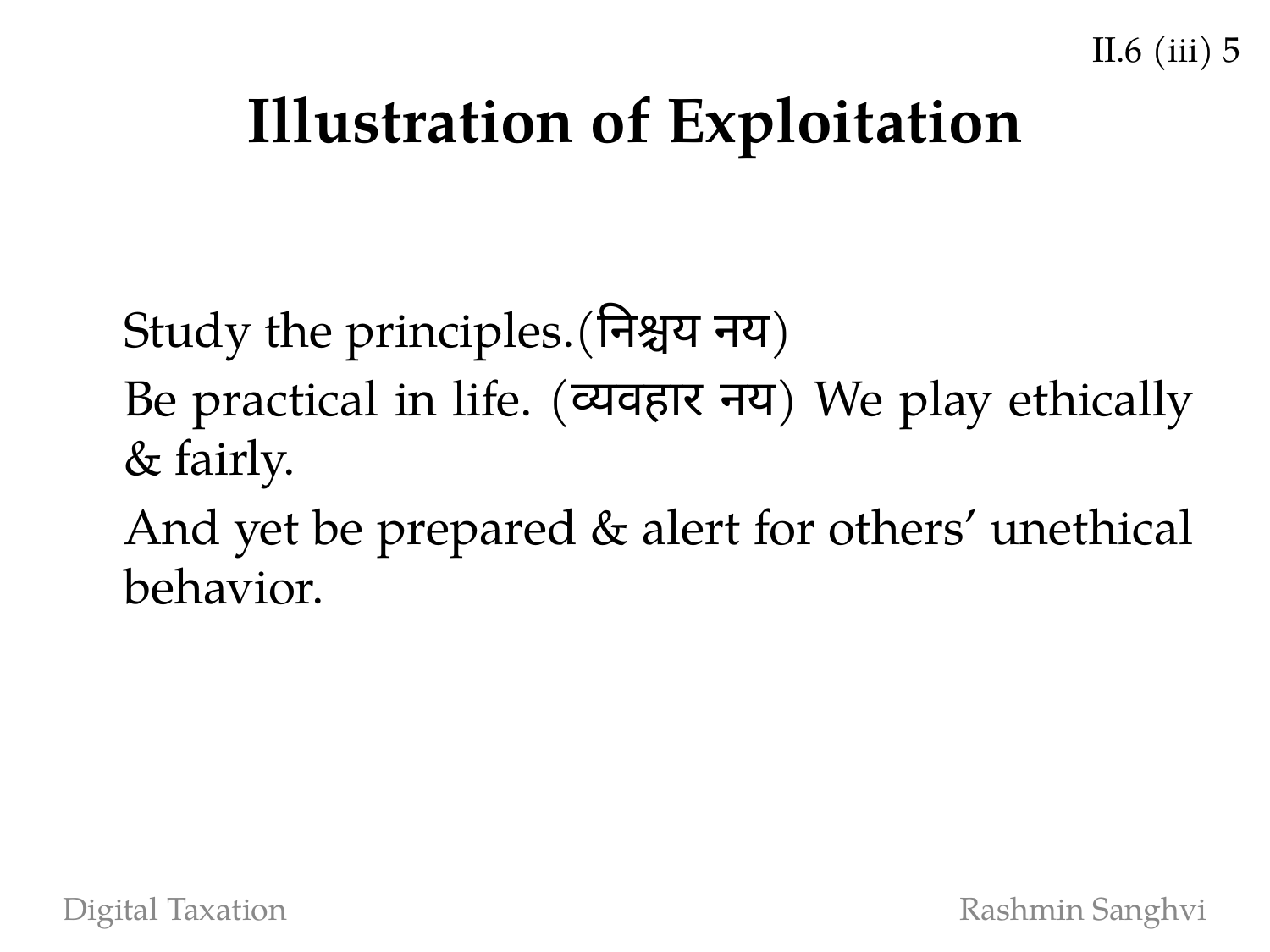

Illustration of Exploitation

	Study the principles.(निश्चय नय)
	Be practical in life. (व्यवहार नय) We play ethically & fairly.
	And yet be prepared & alert for others’ unethical behavior.
II.6 (iii) 5
Digital Taxation                                                    		 Rashmin Sanghvi